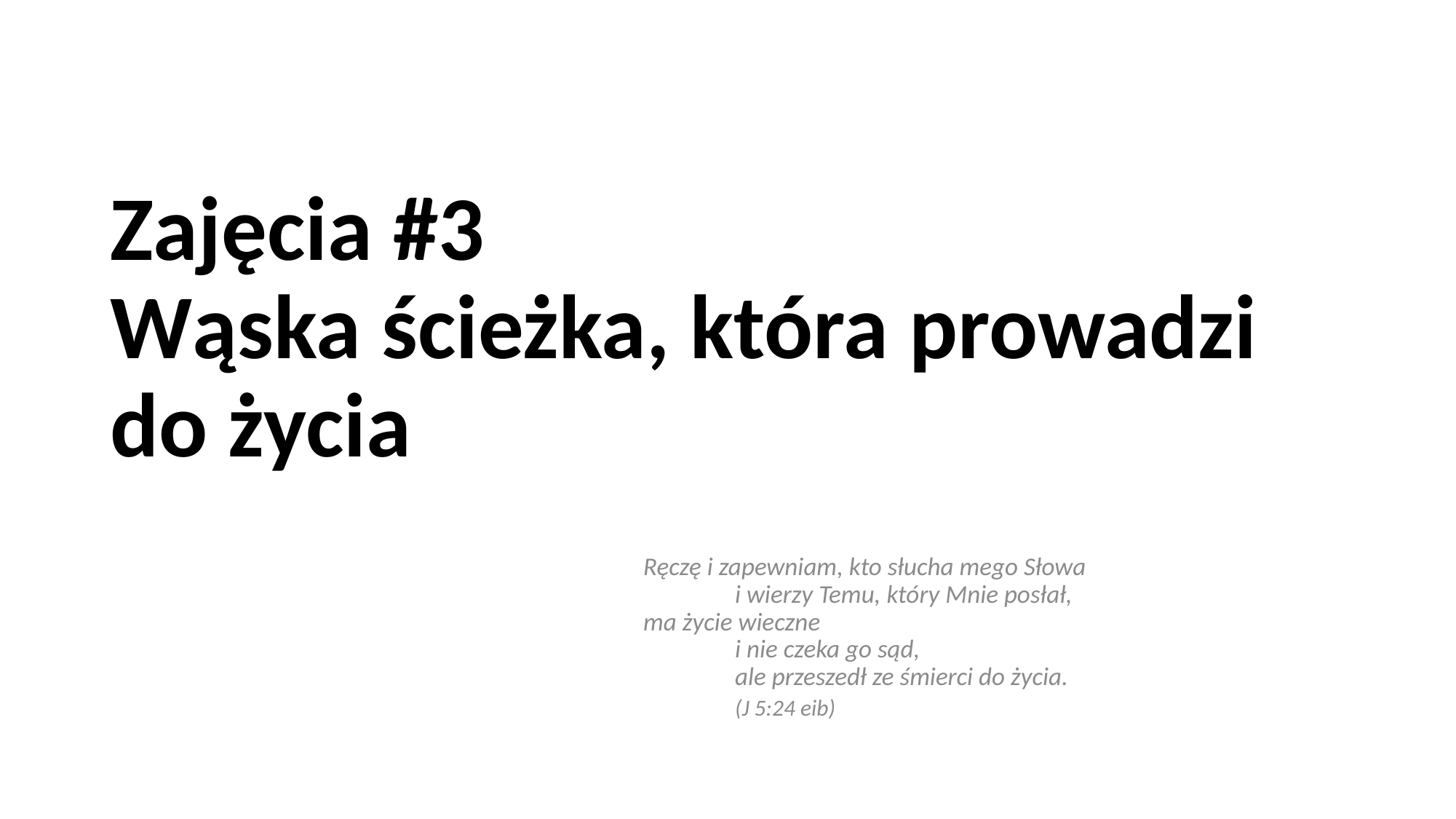

# Zajęcia #3 Wąska ścieżka, która prowadzi do życia
Ręczę i zapewniam, kto słucha mego Słowa
	i wierzy Temu, który Mnie posłał,
ma życie wieczne
	i nie czeka go sąd,
		ale przeszedł ze śmierci do życia.
					(J 5:24 eib)